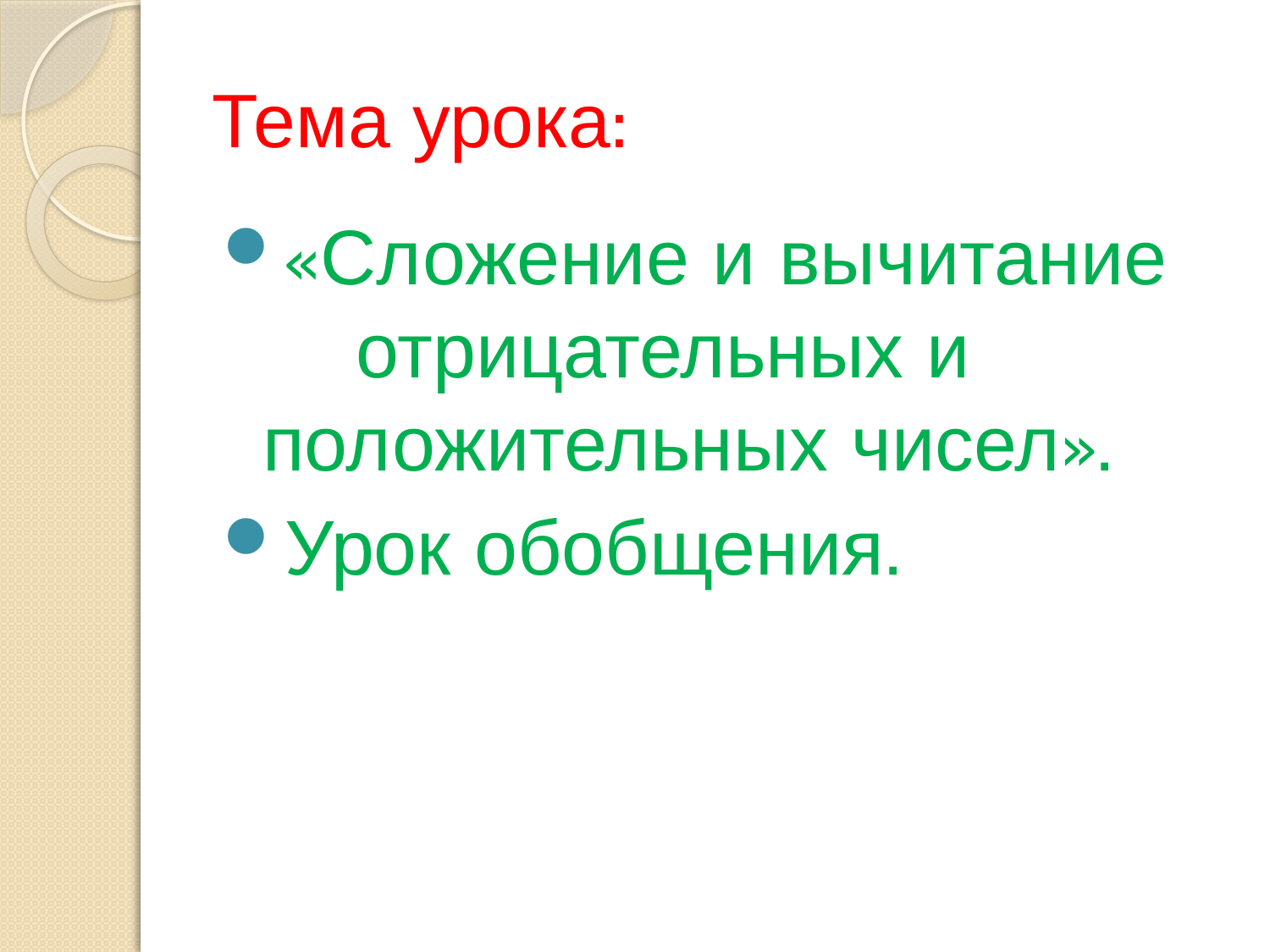

# Тема урока:
«Сложение и вычитание       отрицательных и положительных чисел».
Урок обобщения.